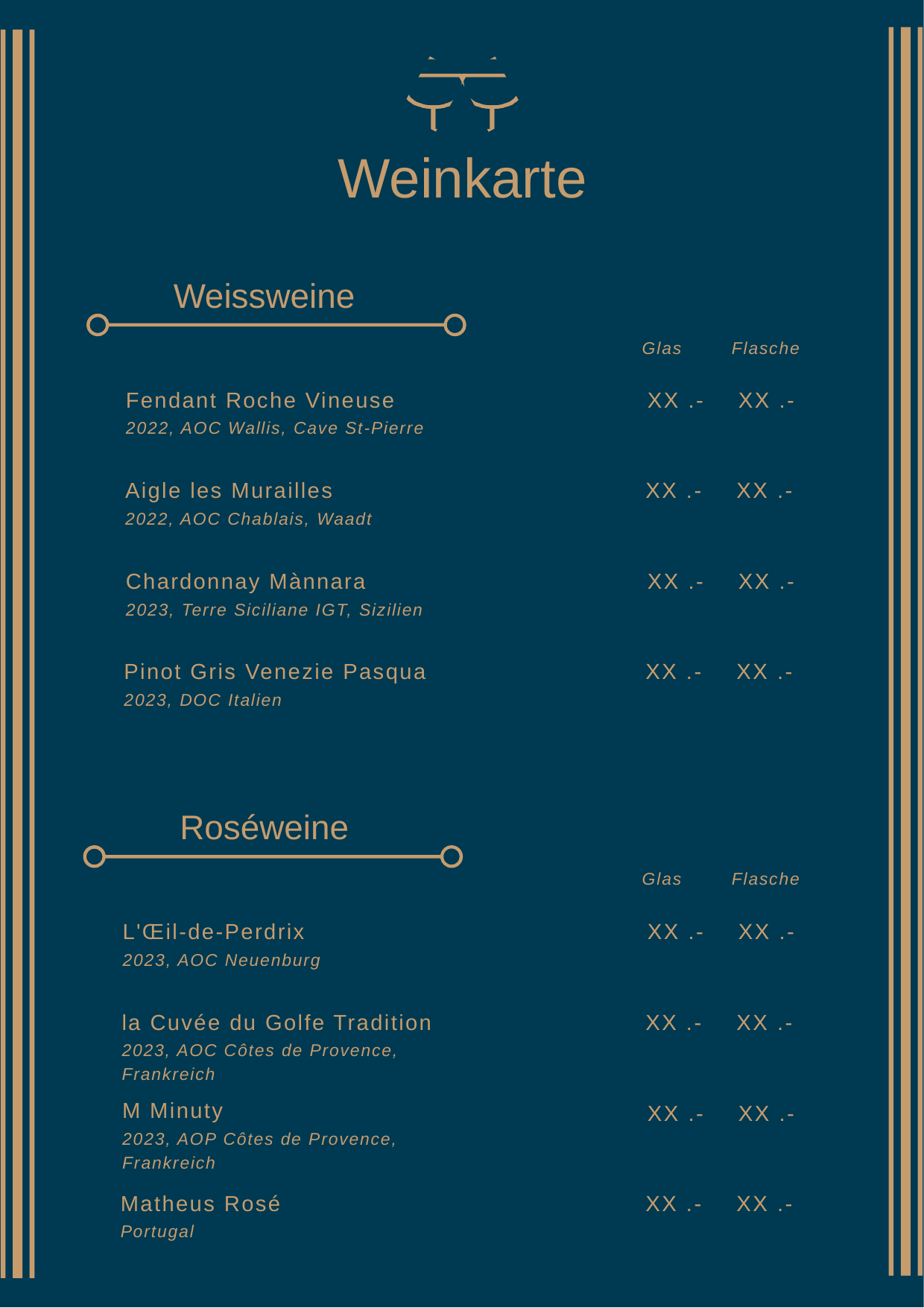

Weinkarte
Weissweine

Glas
Flasche
XX .-
XX .-
Fendant Roche Vineuse
2022, AOC Wallis, Cave St-Pierre
XX .-
XX .-
Aigle les Murailles
2022, AOC Chablais, Waadt
XX .-
XX .-
Chardonnay Mànnara
2023, Terre Siciliane IGT, Sizilien

XX .-
XX .-
Pinot Gris Venezie Pasqua
2023, DOC Italien
Roséweine

Glas
Flasche
L'Œil-de-Perdrix
XX .-
XX .-
2023, AOC Neuenburg
la Cuvée du Golfe Tradition
XX .-
XX .-
2023, AOC Côtes de Provence, Frankreich
M Minuty
XX .-
XX .-
2023, AOP Côtes de Provence, Frankreich
XX .-
XX .-
Matheus Rosé
Portugal